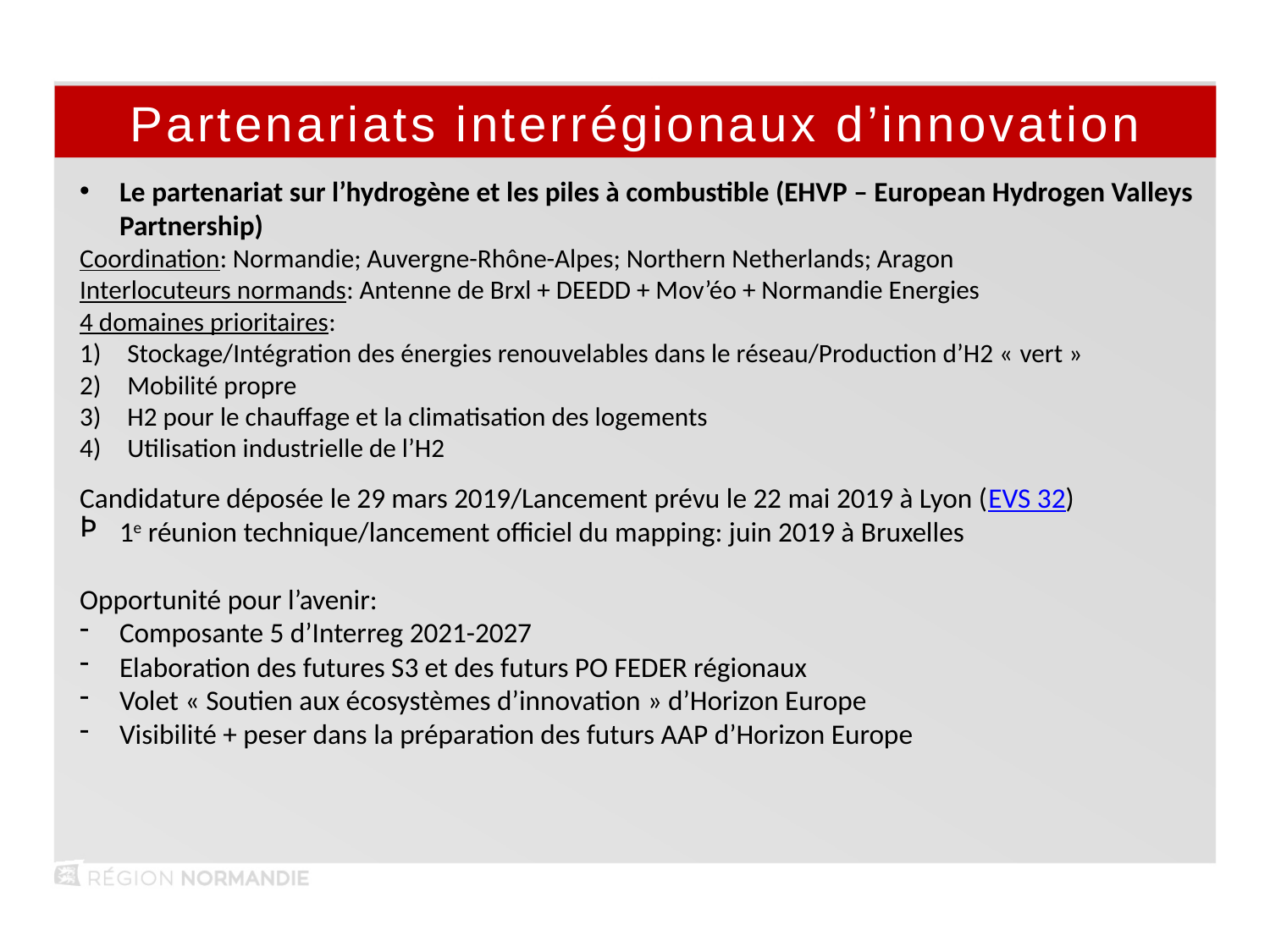

Partenariats interrégionaux d’innovation
Le partenariat sur l’hydrogène et les piles à combustible (EHVP – European Hydrogen Valleys Partnership)
Coordination: Normandie; Auvergne-Rhône-Alpes; Northern Netherlands; Aragon
Interlocuteurs normands: Antenne de Brxl + DEEDD + Mov’éo + Normandie Energies
4 domaines prioritaires:
Stockage/Intégration des énergies renouvelables dans le réseau/Production d’H2 « vert »
Mobilité propre
H2 pour le chauffage et la climatisation des logements
Utilisation industrielle de l’H2

Candidature déposée le 29 mars 2019/Lancement prévu le 22 mai 2019 à Lyon (EVS 32)
1e réunion technique/lancement officiel du mapping: juin 2019 à Bruxelles

Opportunité pour l’avenir:
Composante 5 d’Interreg 2021-2027
Elaboration des futures S3 et des futurs PO FEDER régionaux
Volet « Soutien aux écosystèmes d’innovation » d’Horizon Europe
Visibilité + peser dans la préparation des futurs AAP d’Horizon Europe